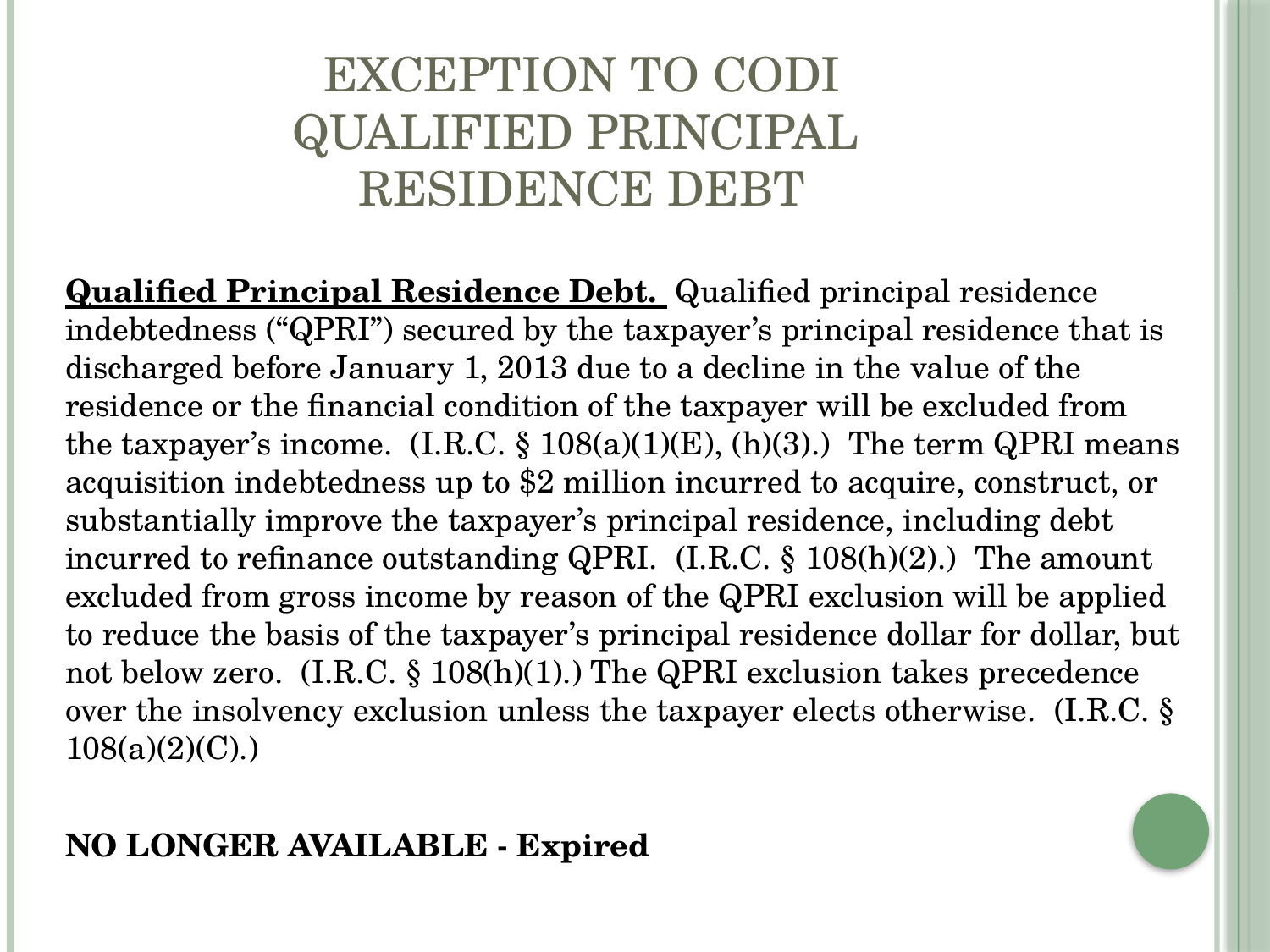

# EXCEPTION TO CODI QUALIFIED PRINCIPAL RESIDENCE DEBT
Qualified Principal Residence Debt.  Qualified principal residence indebtedness (“QPRI”) secured by the taxpayer’s principal residence that is discharged before January 1, 2013 due to a decline in the value of the residence or the financial condition of the taxpayer will be excluded from the taxpayer’s income.  (I.R.C. § 108(a)(1)(E), (h)(3).)  The term QPRI means acquisition indebtedness up to $2 million incurred to acquire, construct, or substantially improve the taxpayer’s principal residence, including debt incurred to refinance outstanding QPRI.  (I.R.C. § 108(h)(2).)  The amount excluded from gross income by reason of the QPRI exclusion will be applied to reduce the basis of the taxpayer’s principal residence dollar for dollar, but not below zero.  (I.R.C. § 108(h)(1).) The QPRI exclusion takes precedence over the insolvency exclusion unless the taxpayer elects otherwise.  (I.R.C. § 108(a)(2)(C).)

NO LONGER AVAILABLE - Expired